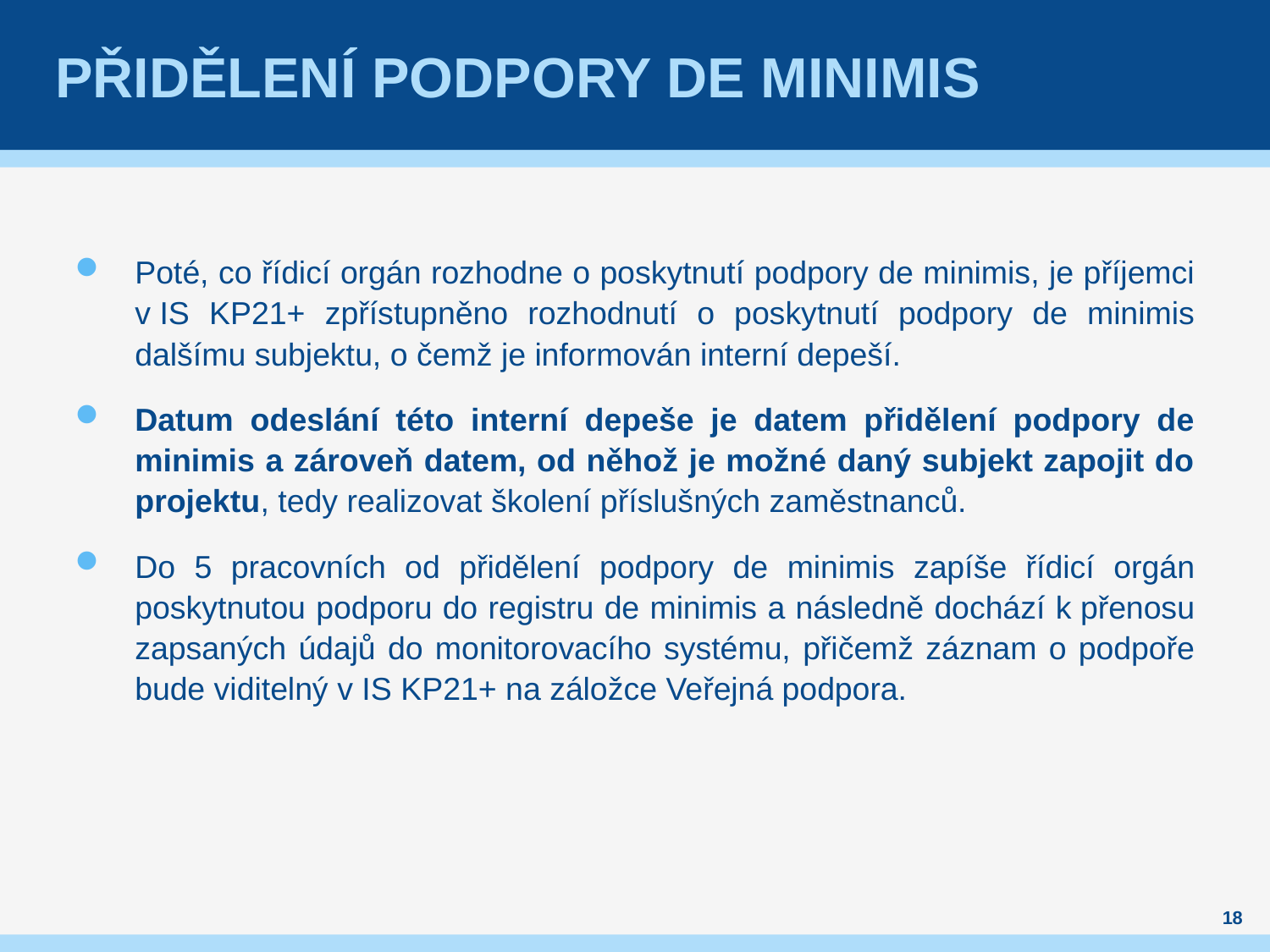

# Přidělení podpory de minimis
Poté, co řídicí orgán rozhodne o poskytnutí podpory de minimis, je příjemci v IS KP21+ zpřístupněno rozhodnutí o poskytnutí podpory de minimis dalšímu subjektu, o čemž je informován interní depeší.
Datum odeslání této interní depeše je datem přidělení podpory de minimis a zároveň datem, od něhož je možné daný subjekt zapojit do projektu, tedy realizovat školení příslušných zaměstnanců.
Do 5 pracovních od přidělení podpory de minimis zapíše řídicí orgán poskytnutou podporu do registru de minimis a následně dochází k přenosu zapsaných údajů do monitorovacího systému, přičemž záznam o podpoře bude viditelný v IS KP21+ na záložce Veřejná podpora.

18